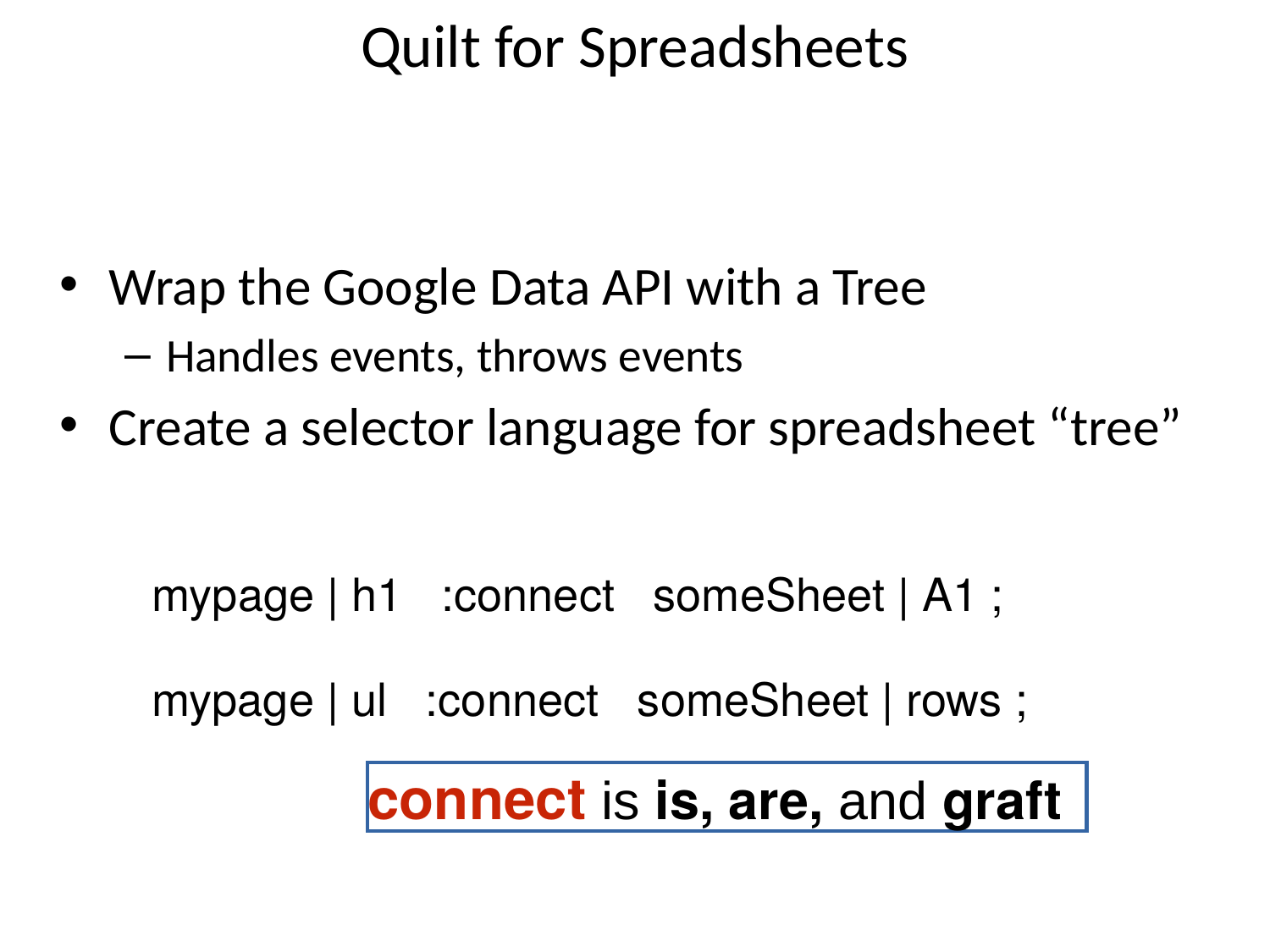

# Quilt for Spreadsheets
Wrap the Google Data API with a Tree
Handles events, throws events
Create a selector language for spreadsheet “tree”

mypage | h1   :connect   someSheet | A1 ;
mypage | ul   :connect   someSheet | rows ;
connect is is, are, and graft